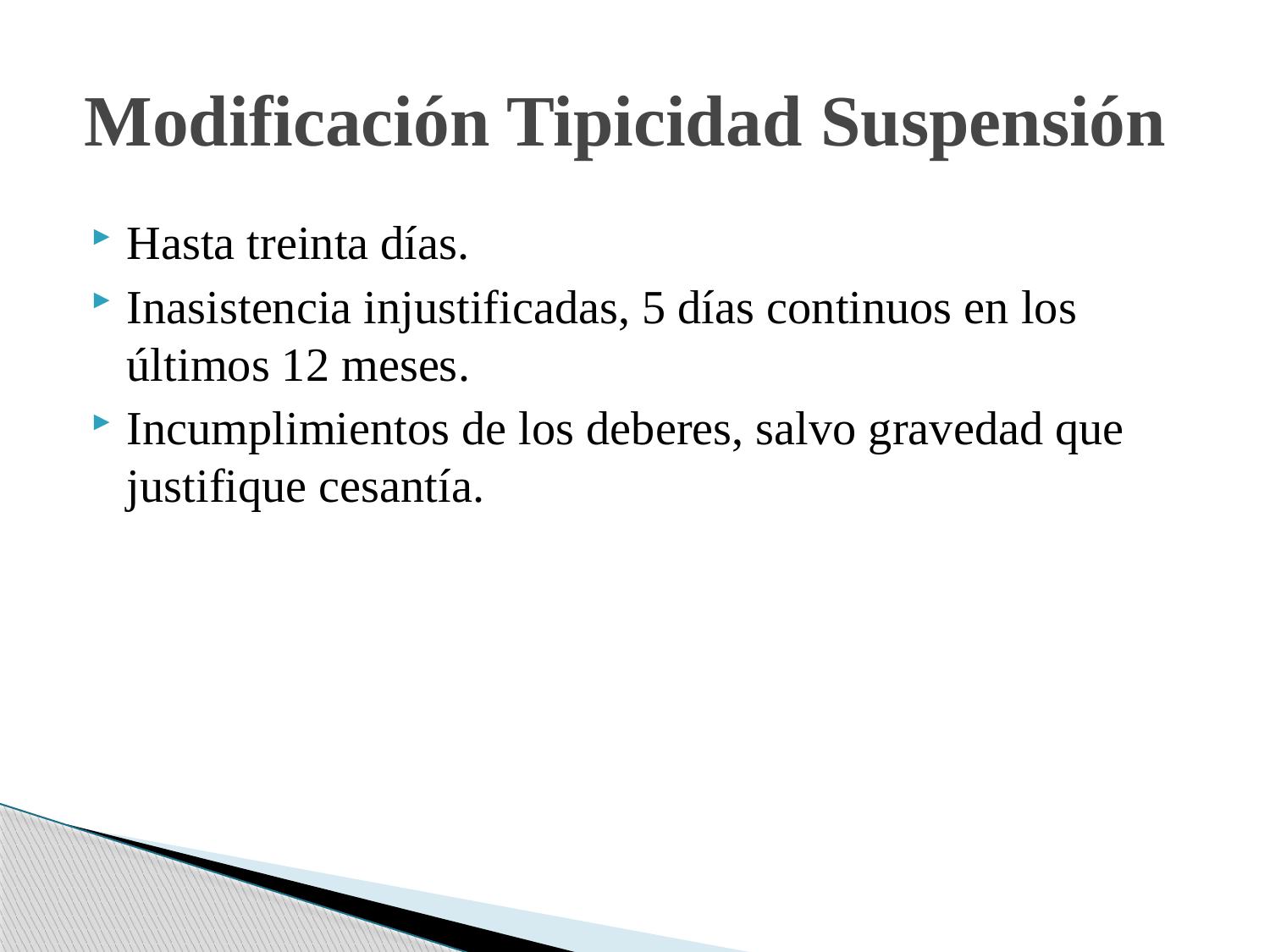

# Modificación Tipicidad Suspensión
Hasta treinta días.
Inasistencia injustificadas, 5 días continuos en los últimos 12 meses.
Incumplimientos de los deberes, salvo gravedad que justifique cesantía.